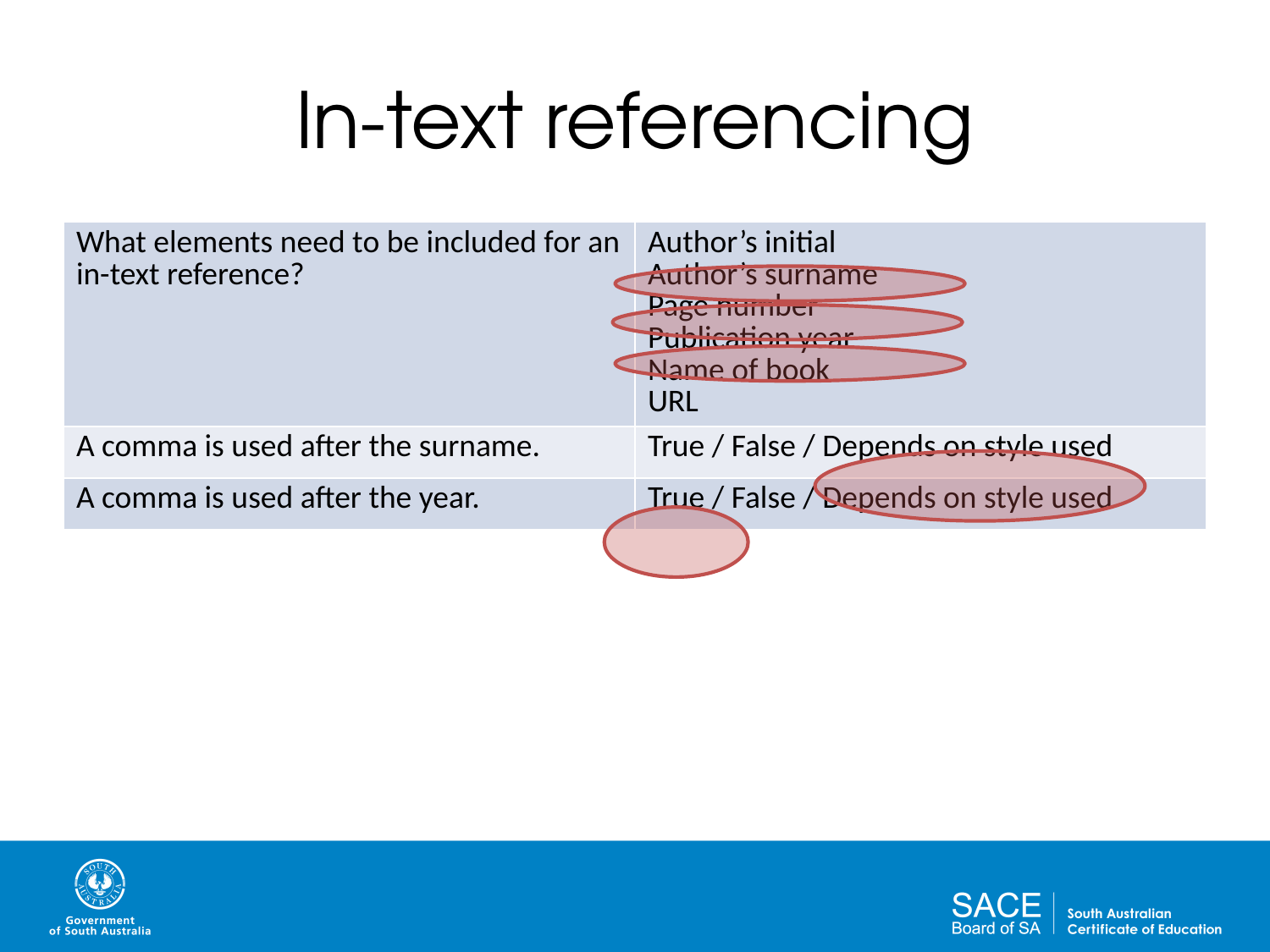

# In-text referencing
| What elements need to be included for an in-text reference? | Author’s initial Author’s surname Page number Publication year Name of book URL |
| --- | --- |
| A comma is used after the surname. | True / False / Depends on style used |
| A comma is used after the year. | True / False / Depends on style used |